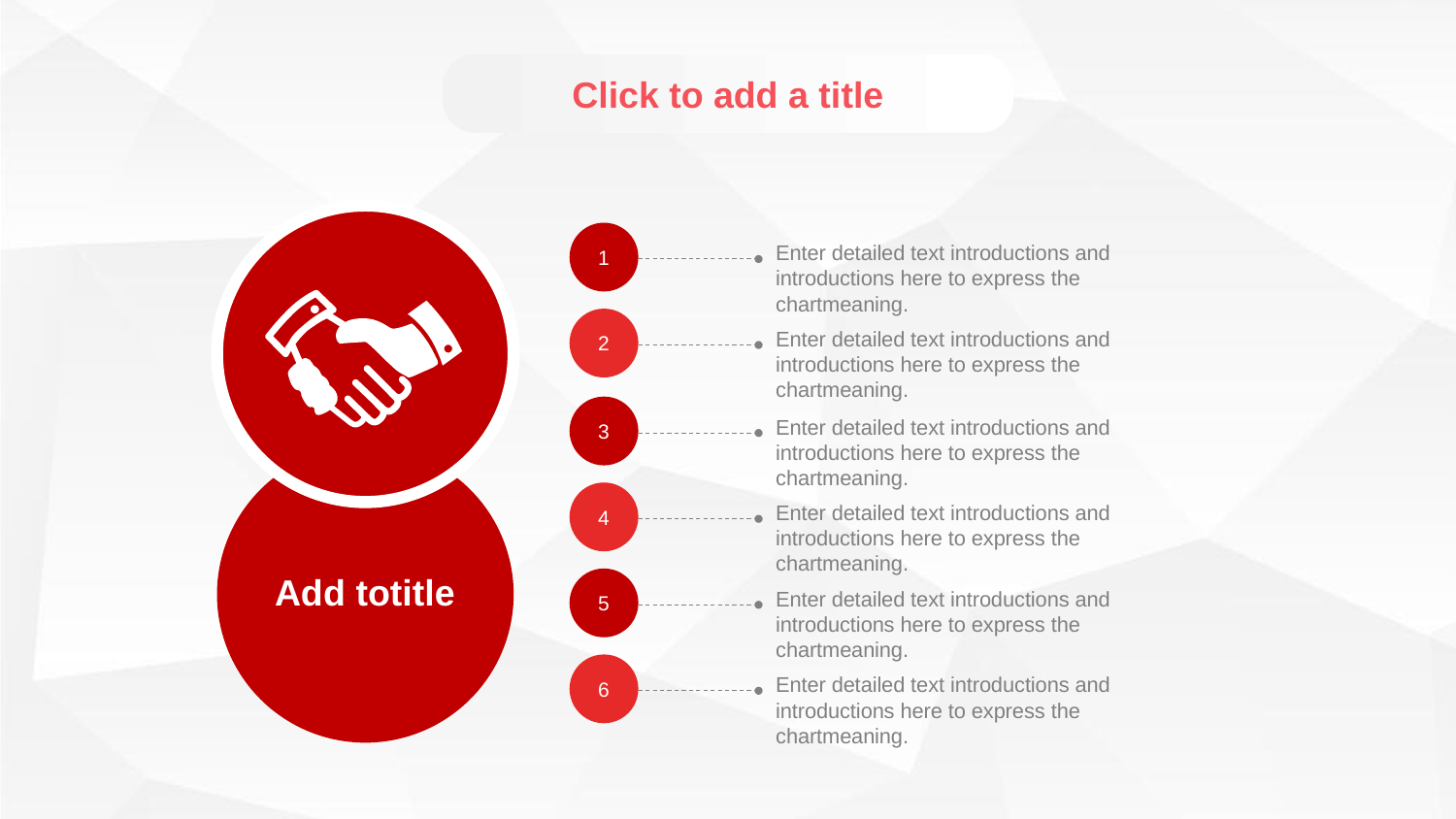

Click to add a title

1
Enter detailed text introductions and introductions here to express the chartmeaning.

2
Enter detailed text introductions and introductions here to express the chartmeaning.

3
Enter detailed text introductions and introductions here to express the chartmeaning.

4
Enter detailed text introductions and introductions here to express the chartmeaning.

5
Add totitle
Enter detailed text introductions and introductions here to express the chartmeaning.

6
Enter detailed text introductions and introductions here to express the chartmeaning.